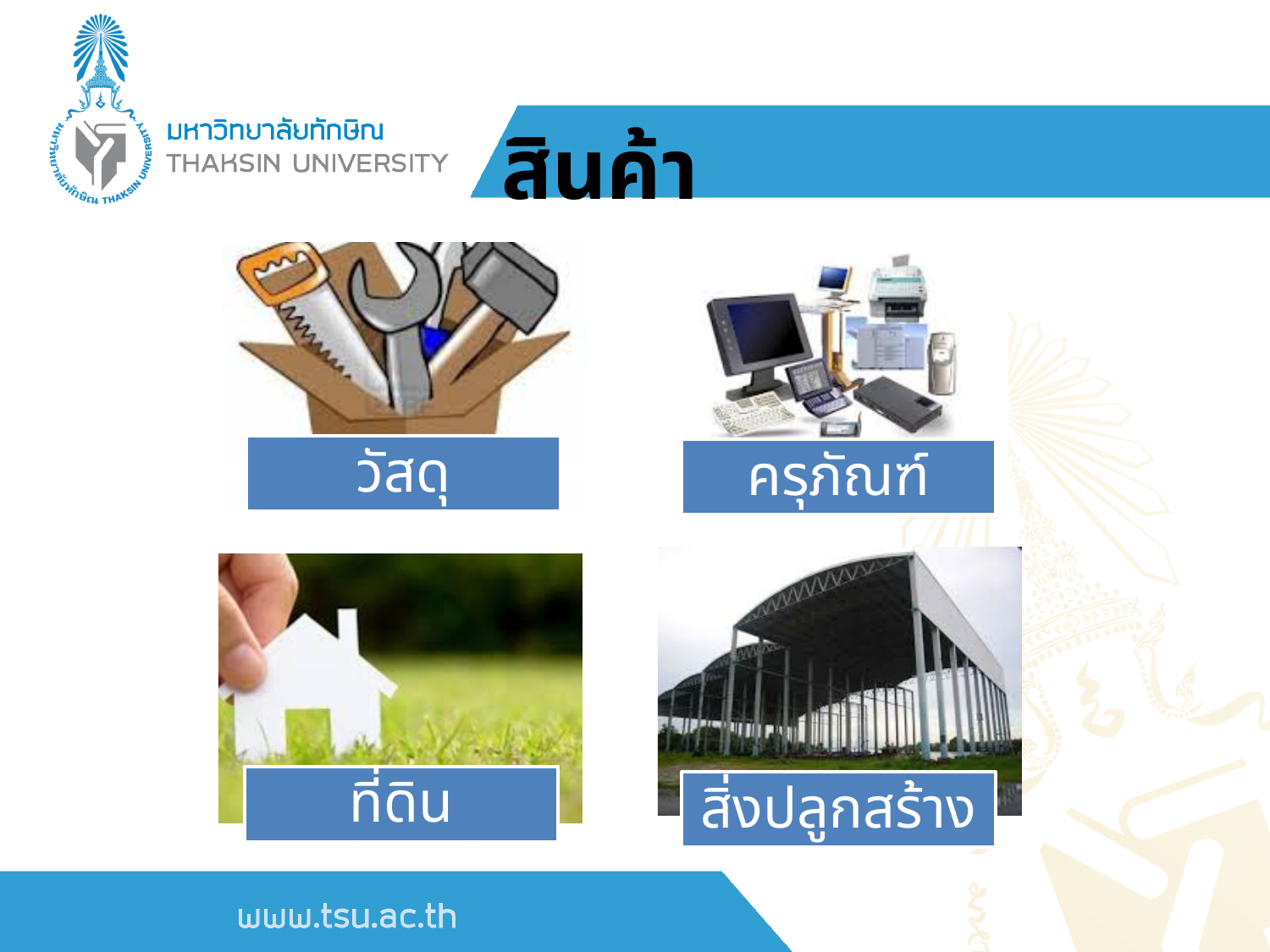

# สินค้า
วัสดุ
ครุภัณฑ์
ที่ดิน
สิ่งปลูกสร้าง